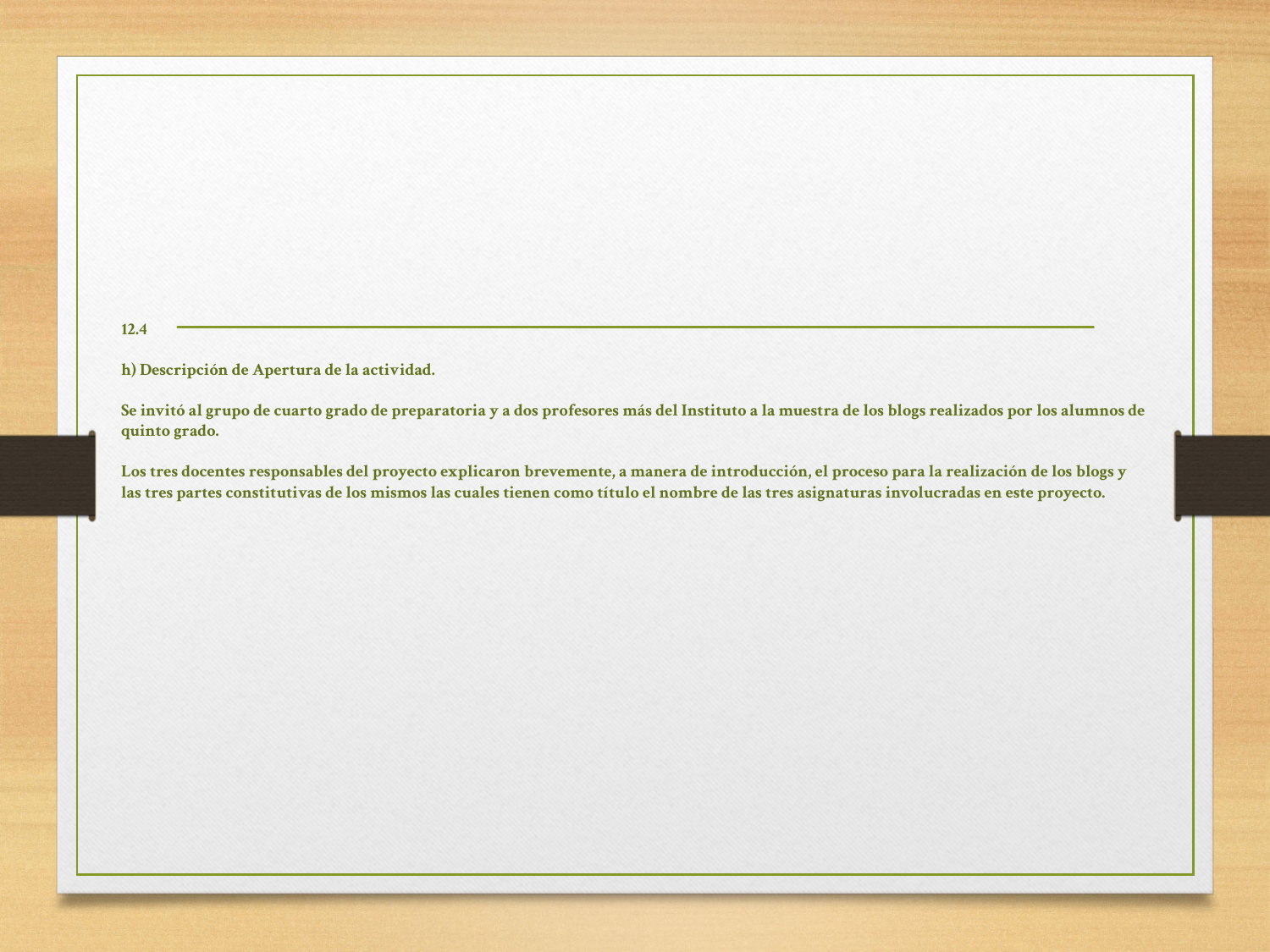

# 12.4 h) Descripción de Apertura de la actividad. Se invitó al grupo de cuarto grado de preparatoria y a dos profesores más del Instituto a la muestra de los blogs realizados por los alumnos de quinto grado. Los tres docentes responsables del proyecto explicaron brevemente, a manera de introducción, el proceso para la realización de los blogs y las tres partes constitutivas de los mismos las cuales tienen como título el nombre de las tres asignaturas involucradas en este proyecto.